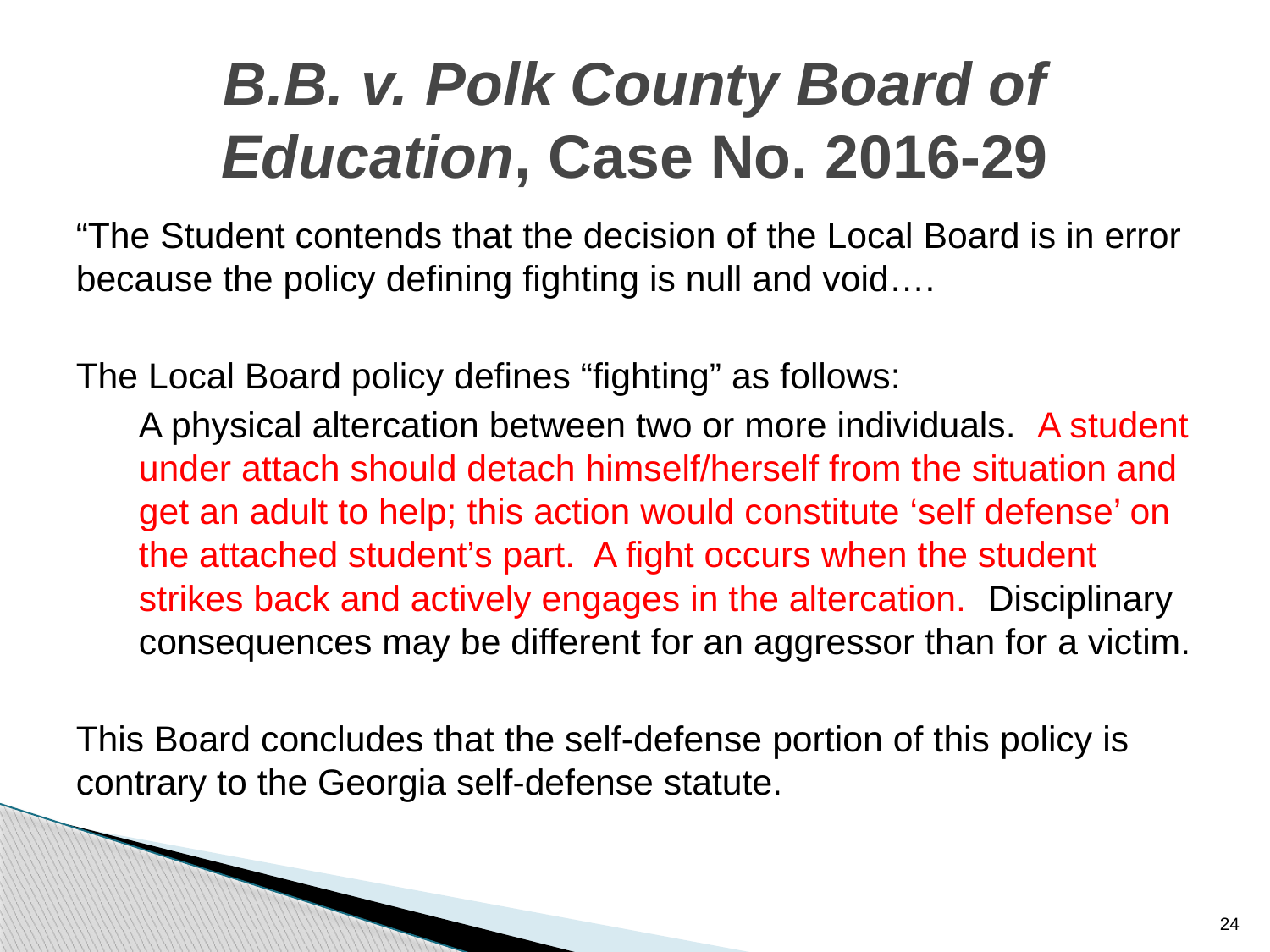

# B.B. v. Polk County Board of Education, Case No. 2016-29
“The Student contends that the decision of the Local Board is in error because the policy defining fighting is null and void….

The Local Board policy defines “fighting” as follows:
A physical altercation between two or more individuals.  A student under attach should detach himself/herself from the situation and get an adult to help; this action would constitute ‘self defense’ on the attached student’s part.  A fight occurs when the student strikes back and actively engages in the altercation.  Disciplinary consequences may be different for an aggressor than for a victim.

This Board concludes that the self-defense portion of this policy is contrary to the Georgia self-defense statute.
24